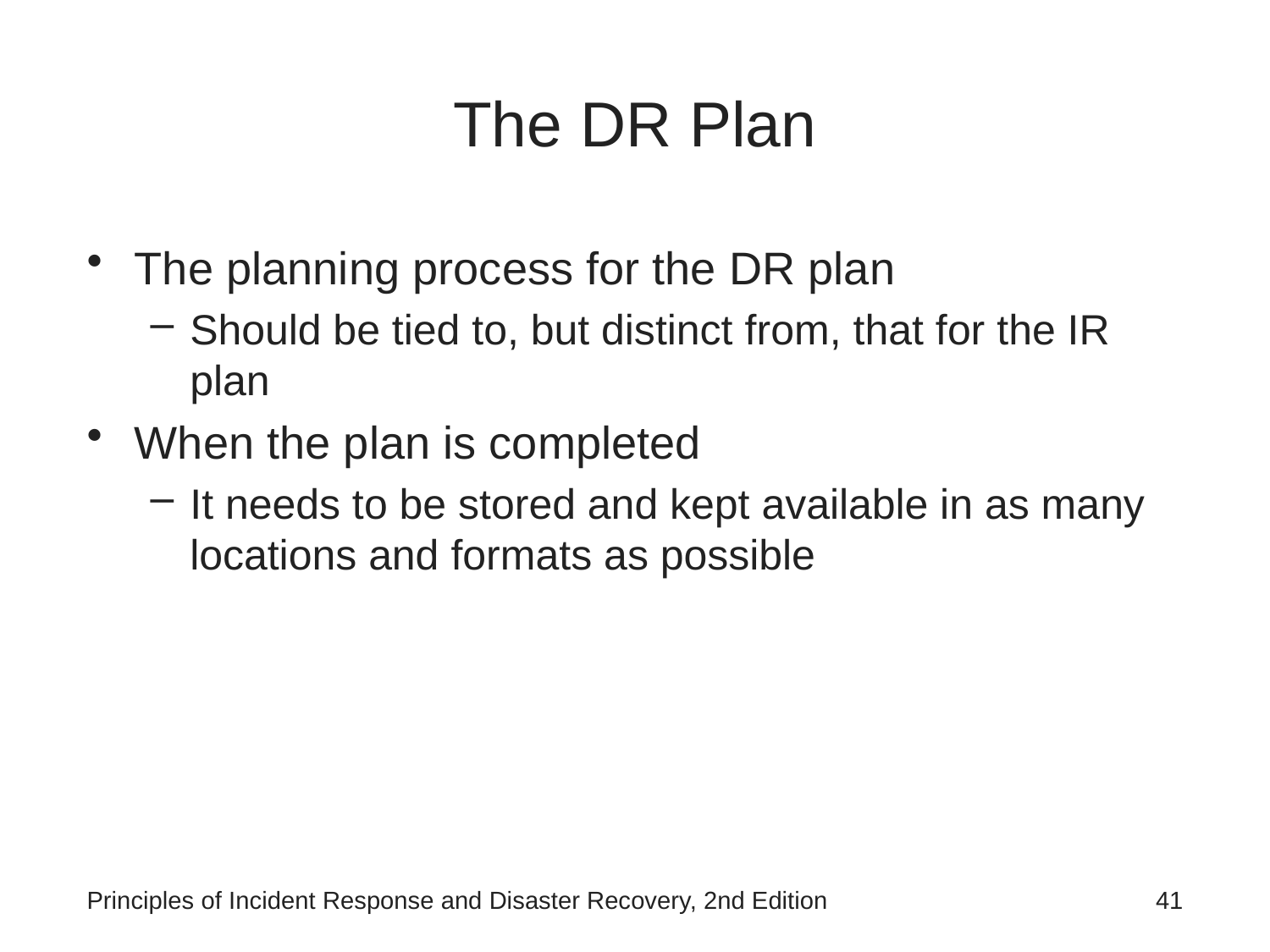

# The DR Plan
The planning process for the DR plan
Should be tied to, but distinct from, that for the IR plan
When the plan is completed
It needs to be stored and kept available in as many locations and formats as possible

Principles of Incident Response and Disaster Recovery, 2nd Edition
41